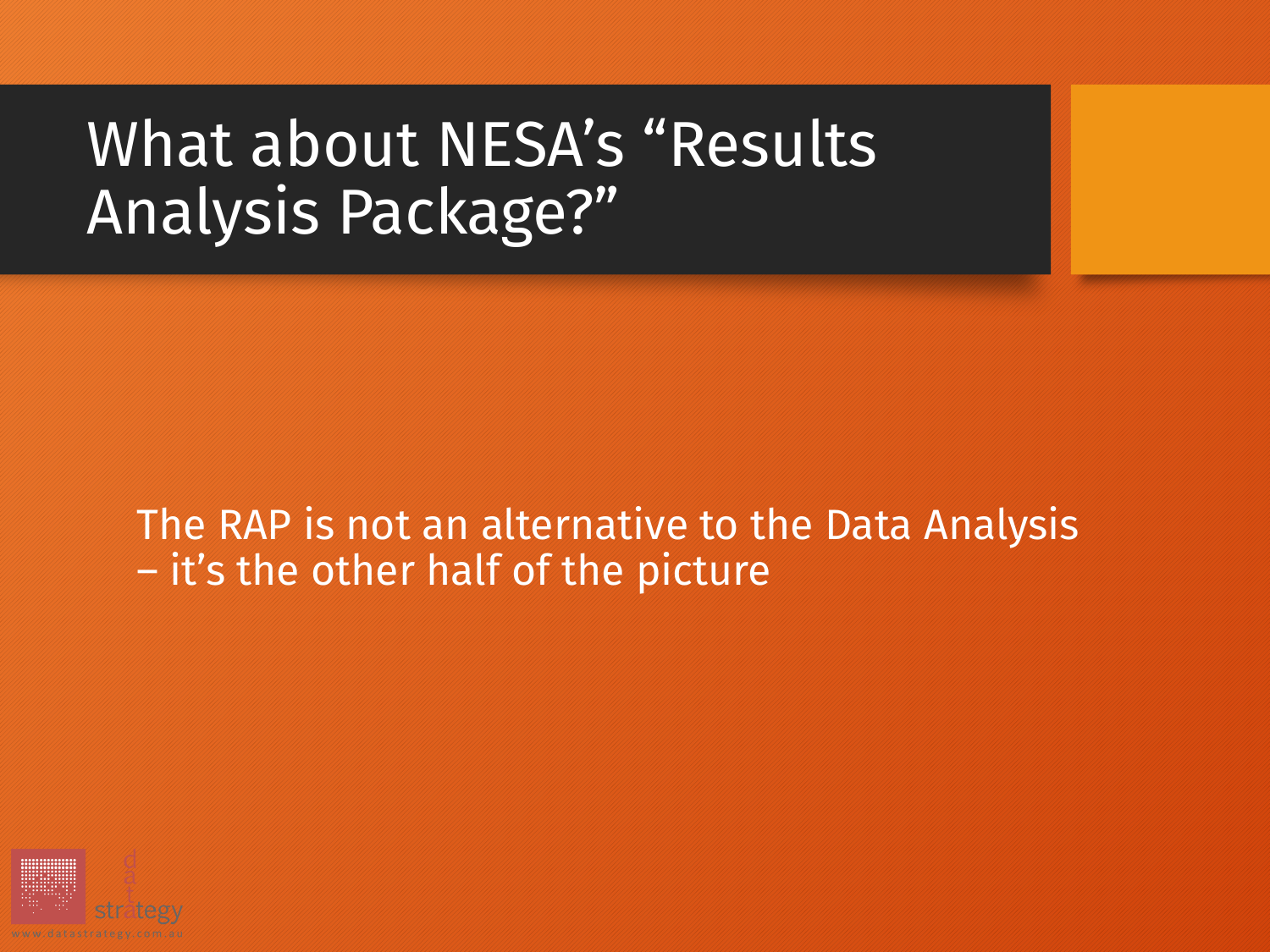

# What about NESA’s “Results Analysis Package?”
The RAP is not an alternative to the Data Analysis – it’s the other half of the picture